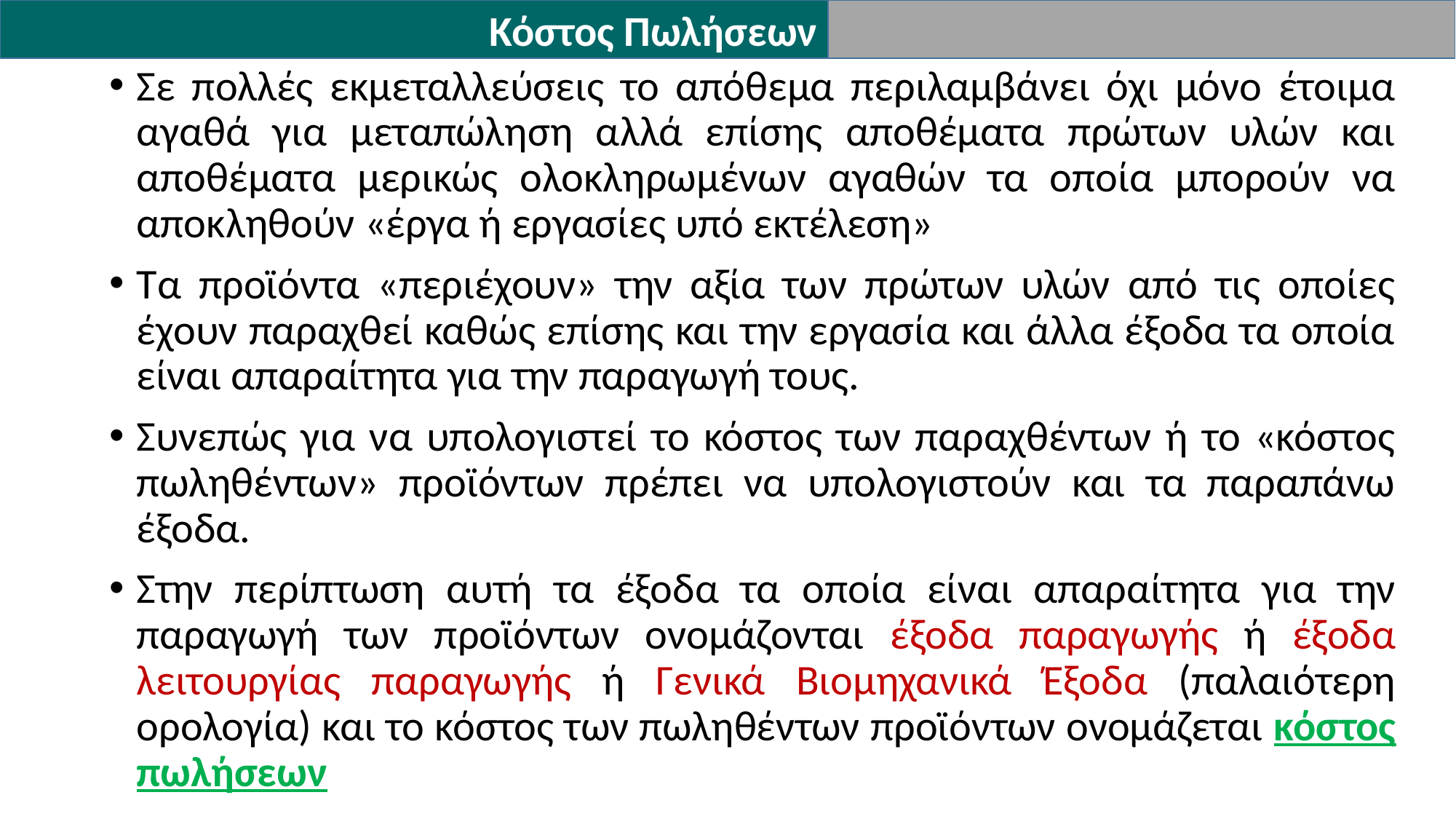

Κόστος Πωλήσεων

Σε πολλές εκμεταλλεύσεις το απόθεμα περιλαμβάνει όχι μόνο έτοιμα αγαθά για μεταπώληση αλλά επίσης αποθέματα πρώτων υλών και αποθέματα μερικώς ολοκληρωμένων αγαθών τα οποία μπορούν να αποκληθούν «έργα ή εργασίες υπό εκτέλεση»
Τα προϊόντα «περιέχουν» την αξία των πρώτων υλών από τις οποίες έχουν παραχθεί καθώς επίσης και την εργασία και άλλα έξοδα τα οποία είναι απαραίτητα για την παραγωγή τους.
Συνεπώς για να υπολογιστεί το κόστος των παραχθέντων ή το «κόστος πωληθέντων» προϊόντων πρέπει να υπολογιστούν και τα παραπάνω έξοδα.
Στην περίπτωση αυτή τα έξοδα τα οποία είναι απαραίτητα για την παραγωγή των προϊόντων ονομάζονται έξοδα παραγωγής ή έξοδα λειτουργίας παραγωγής ή Γενικά Βιομηχανικά Έξοδα (παλαιότερη ορολογία) και το κόστος των πωληθέντων προϊόντων ονομάζεται κόστος πωλήσεων